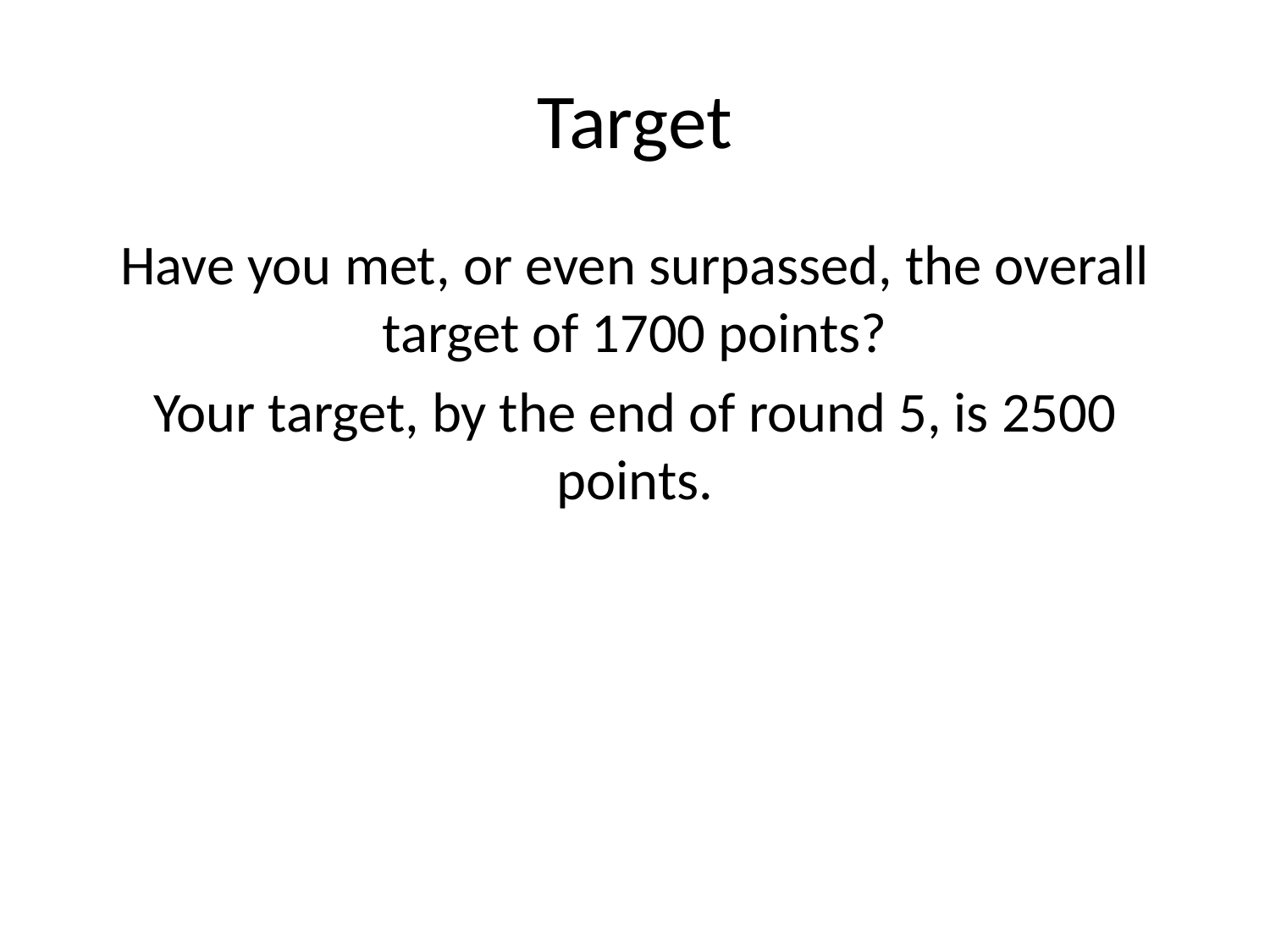

# Target
Have you met, or even surpassed, the overall target of 1700 points?
Your target, by the end of round 5, is 2500 points.